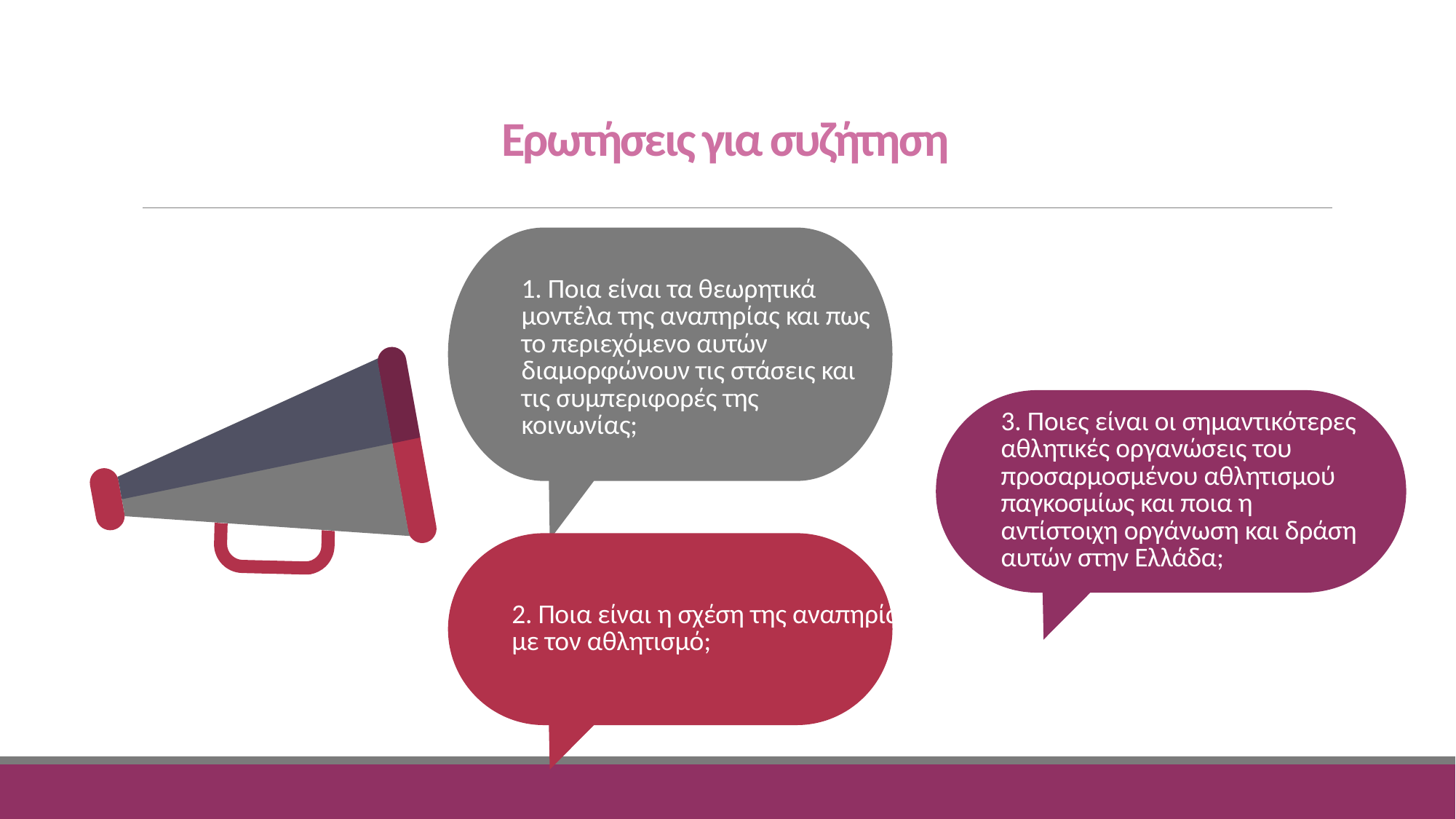

Ερωτήσεις για συζήτηση

1. Ποια είναι τα θεωρητικά μοντέλα της αναπηρίας και πως το περιεχόμενο αυτών διαμορφώνουν τις στάσεις και τις συμπεριφορές της κοινωνίας;

3. Ποιες είναι οι σημαντικότερες αθλητικές οργανώσεις του προσαρμοσμένου αθλητισμού παγκοσμίως και ποια η αντίστοιχη οργάνωση και δράση αυτών στην Ελλάδα;

2. Ποια είναι η σχέση της αναπηρίας με τον αθλητισμό;